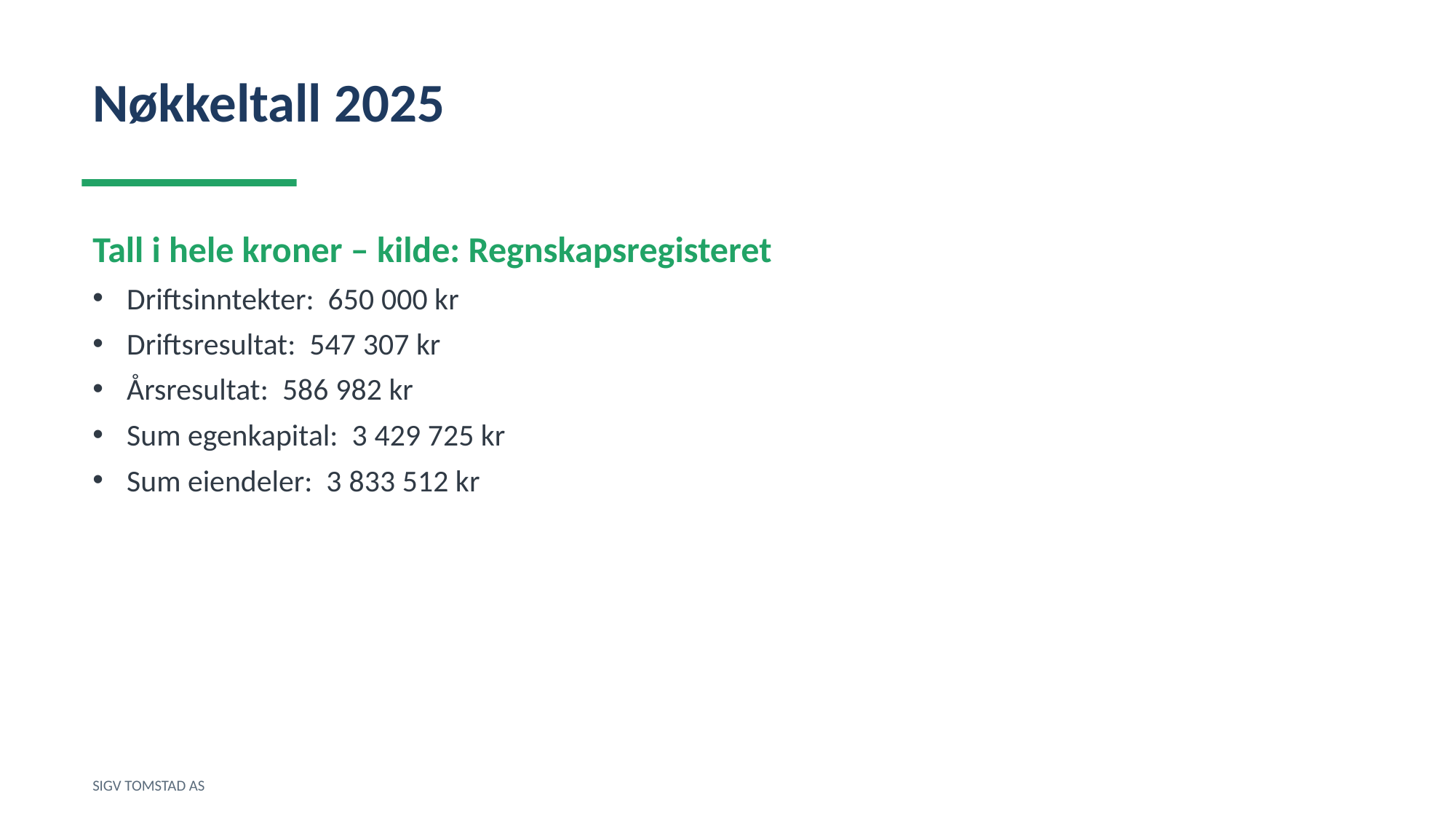

Nøkkeltall 2025

Tall i hele kroner – kilde: Regnskapsregisteret
Driftsinntekter:  650 000 kr
Driftsresultat:  547 307 kr
Årsresultat:  586 982 kr
Sum egenkapital:  3 429 725 kr
Sum eiendeler:  3 833 512 kr
SIGV TOMSTAD AS